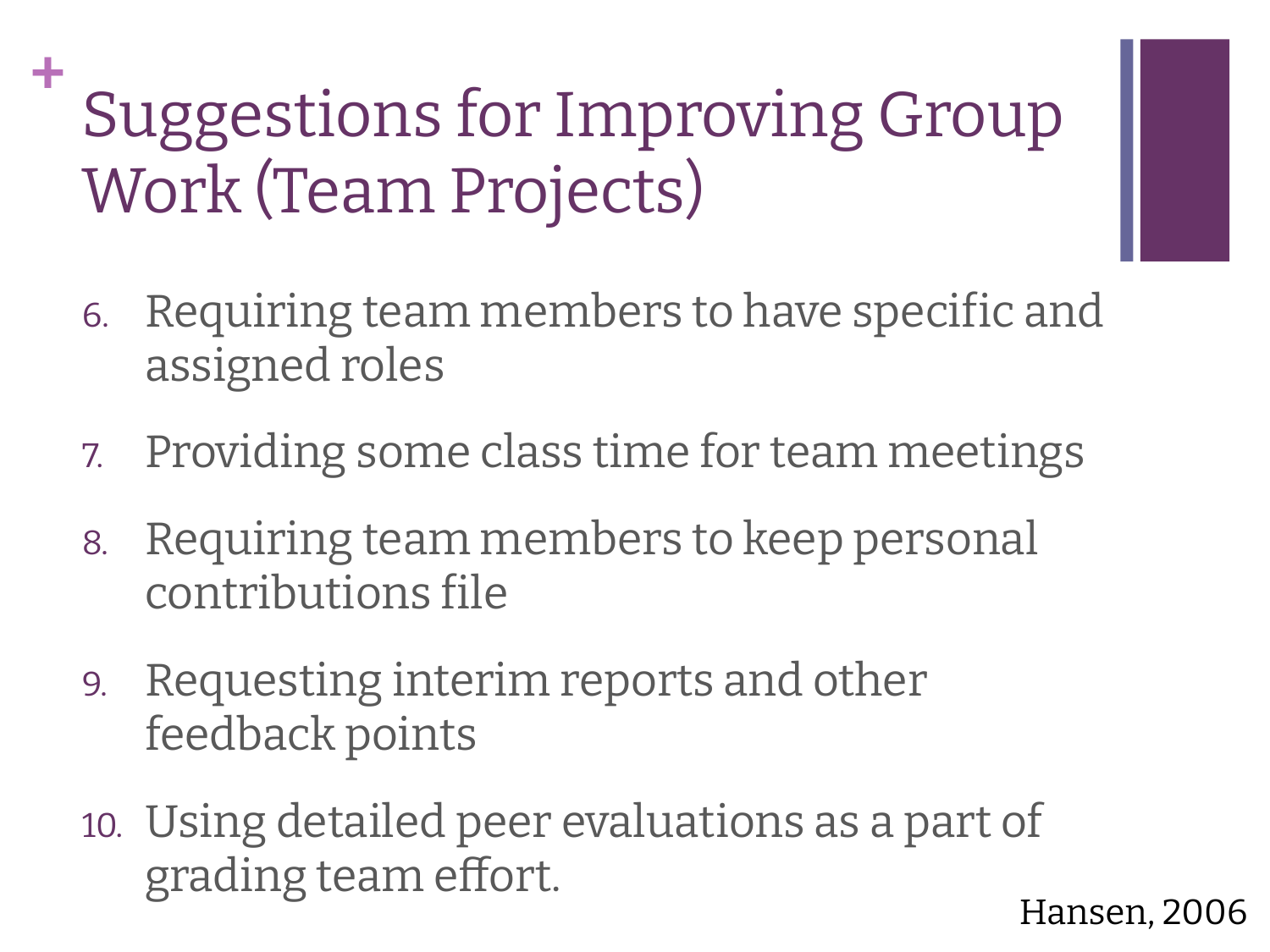

# Suggestions for Improving Group Work (Team Projects)
Requiring team members to have specific and assigned roles
Providing some class time for team meetings
Requiring team members to keep personal contributions file
Requesting interim reports and other feedback points
Using detailed peer evaluations as a part of grading team effort.

Hansen, 2006